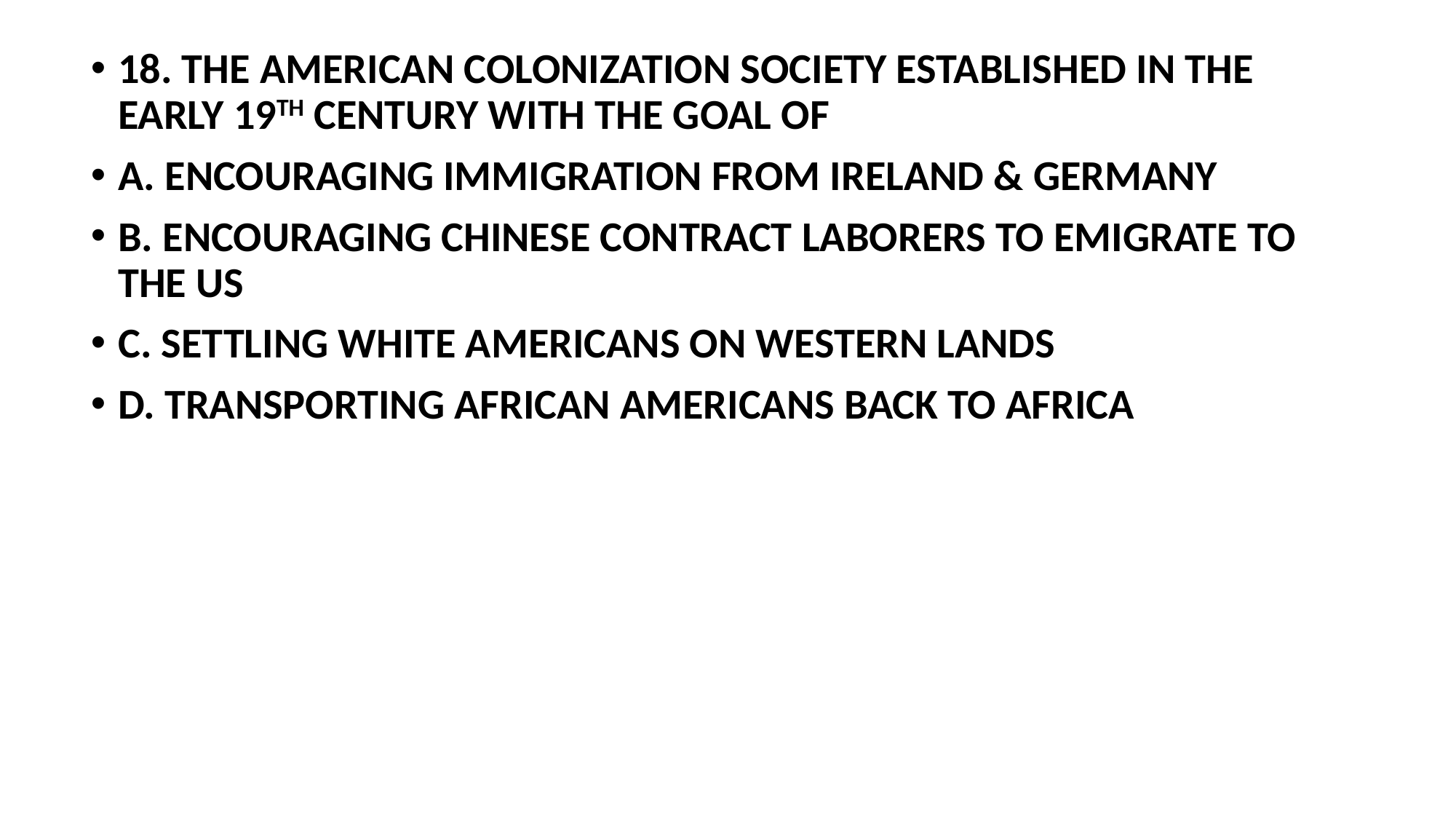

18. THE AMERICAN COLONIZATION SOCIETY ESTABLISHED IN THE EARLY 19TH CENTURY WITH THE GOAL OF
A. ENCOURAGING IMMIGRATION FROM IRELAND & GERMANY
B. ENCOURAGING CHINESE CONTRACT LABORERS TO EMIGRATE TO THE US
C. SETTLING WHITE AMERICANS ON WESTERN LANDS
D. TRANSPORTING AFRICAN AMERICANS BACK TO AFRICA